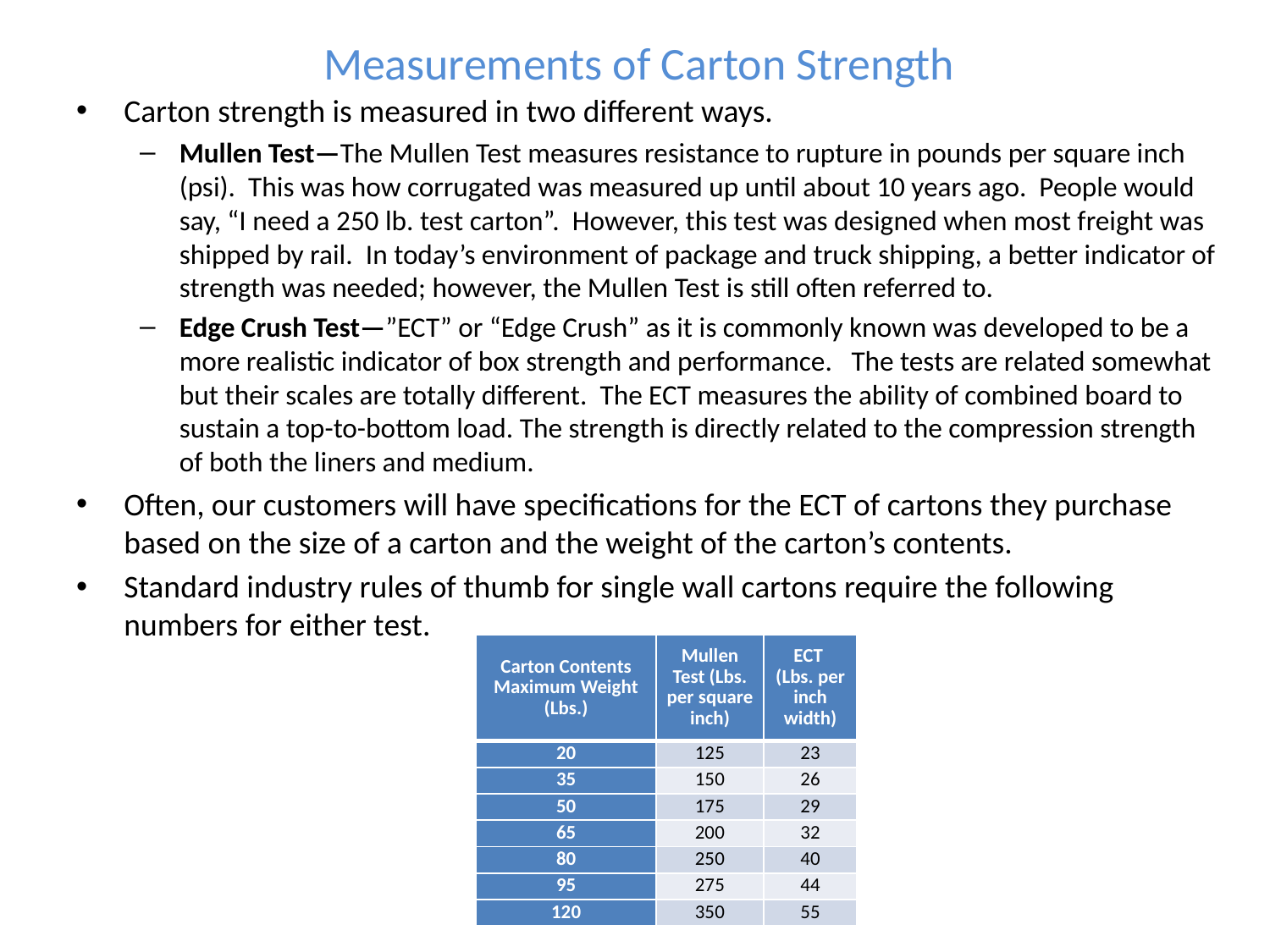

# Measurements of Carton Strength
Carton strength is measured in two different ways.
Mullen Test—The Mullen Test measures resistance to rupture in pounds per square inch (psi).  This was how corrugated was measured up until about 10 years ago.  People would say, “I need a 250 lb. test carton”.  However, this test was designed when most freight was shipped by rail.  In today’s environment of package and truck shipping, a better indicator of strength was needed; however, the Mullen Test is still often referred to.
Edge Crush Test—”ECT” or “Edge Crush” as it is commonly known was developed to be a more realistic indicator of box strength and performance.   The tests are related somewhat but their scales are totally different.  The ECT measures the ability of combined board to sustain a top-to-bottom load. The strength is directly related to the compression strength of both the liners and medium.
Often, our customers will have specifications for the ECT of cartons they purchase based on the size of a carton and the weight of the carton’s contents.
Standard industry rules of thumb for single wall cartons require the following numbers for either test.

| Carton Contents Maximum Weight (Lbs.) | Mullen Test (Lbs. per square inch) | ECT (Lbs. per inch width) |
| --- | --- | --- |
| 20 | 125 | 23 |
| 35 | 150 | 26 |
| 50 | 175 | 29 |
| 65 | 200 | 32 |
| 80 | 250 | 40 |
| 95 | 275 | 44 |
| 120 | 350 | 55 |